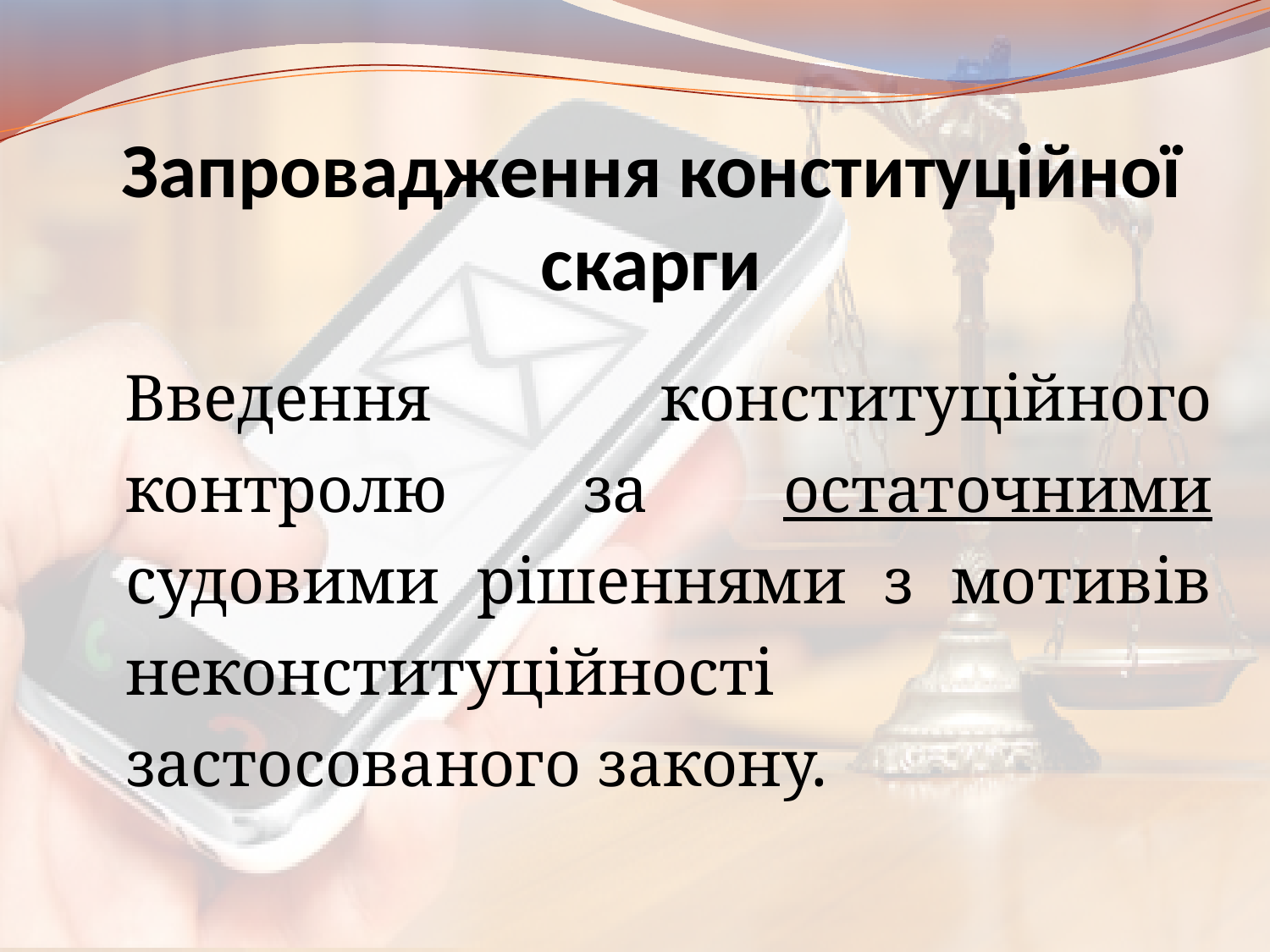

# Запровадження конституційної скарги
Введення конституційного контролю за остаточними судовими рішеннями з мотивів неконституційності застосованого закону.